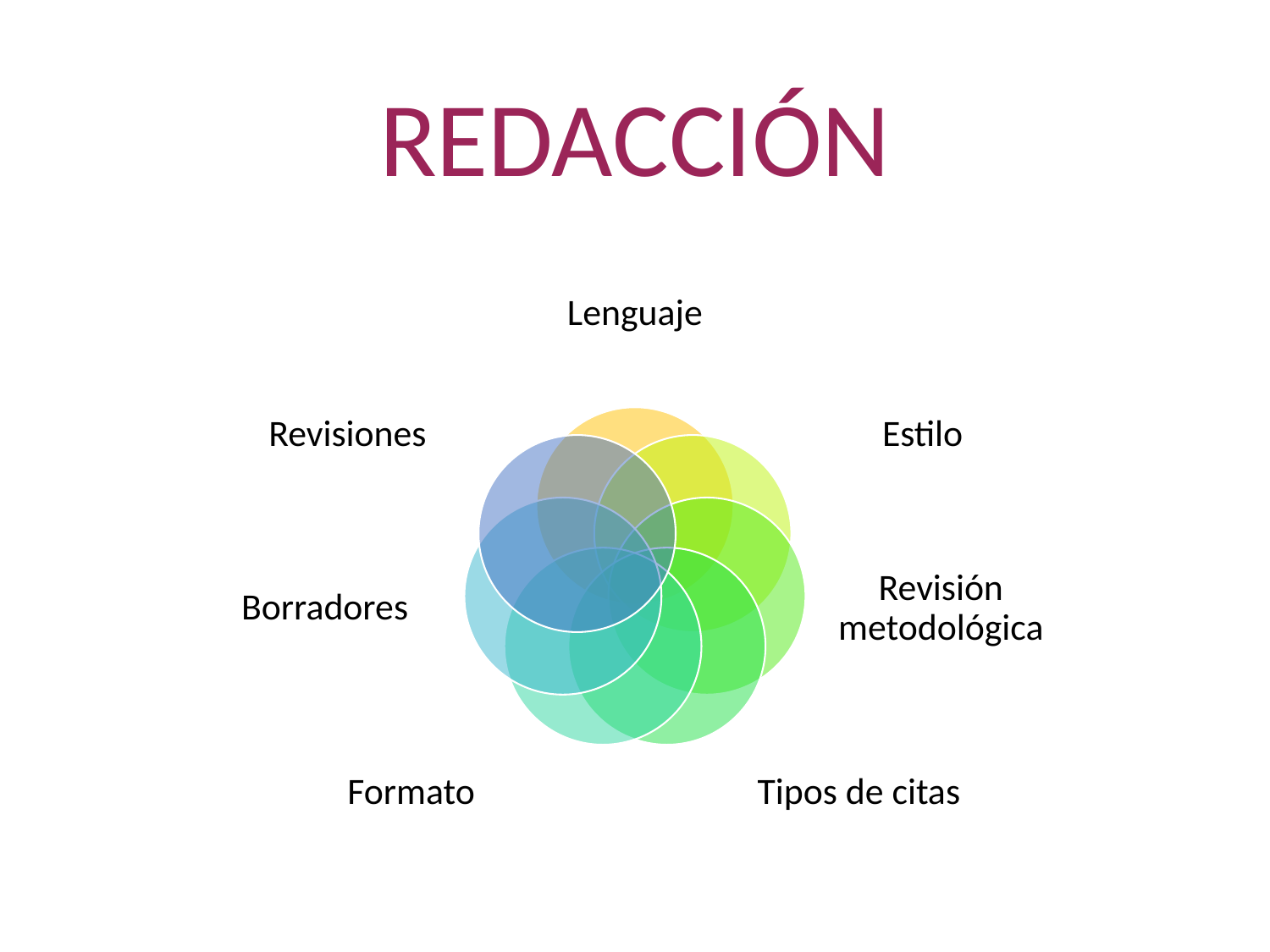

# REDACCIÓN
Lenguaje
Estilo
Revisión metodológica
Tipos de citas
Formato
Borradores
Revisiones